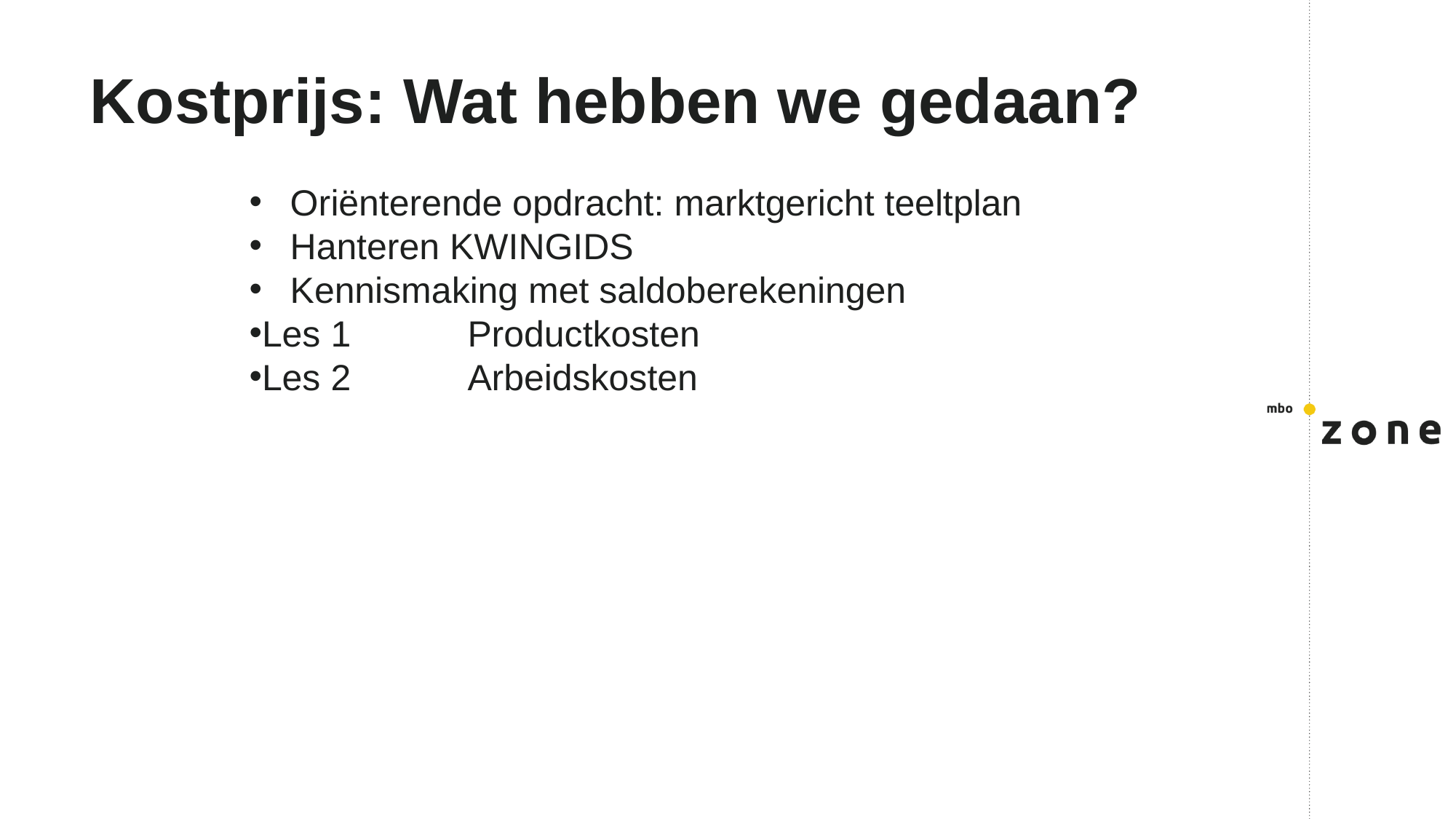

# Kostprijs: Wat hebben we gedaan?
Oriënterende opdracht: marktgericht teeltplan
Hanteren KWINGIDS
Kennismaking met saldoberekeningen
Les 1		Productkosten
Les 2		Arbeidskosten